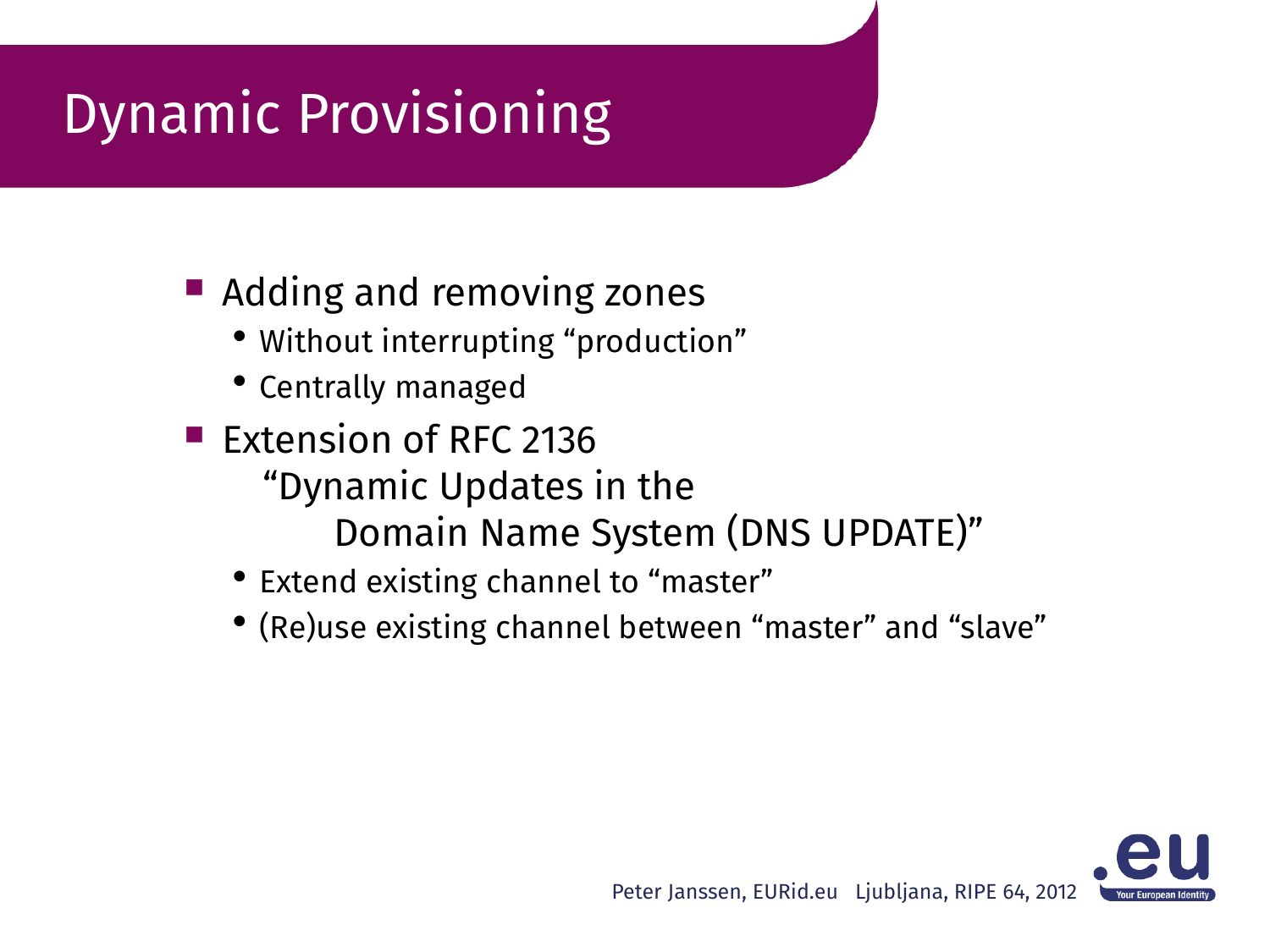

# Dynamic Provisioning
Adding and removing zones
Without interrupting “production”
Centrally managed
Extension of RFC 2136
    “Dynamic Updates in the
           Domain Name System (DNS UPDATE)”
Extend existing channel to “master”
(Re)use existing channel between “master” and “slave”